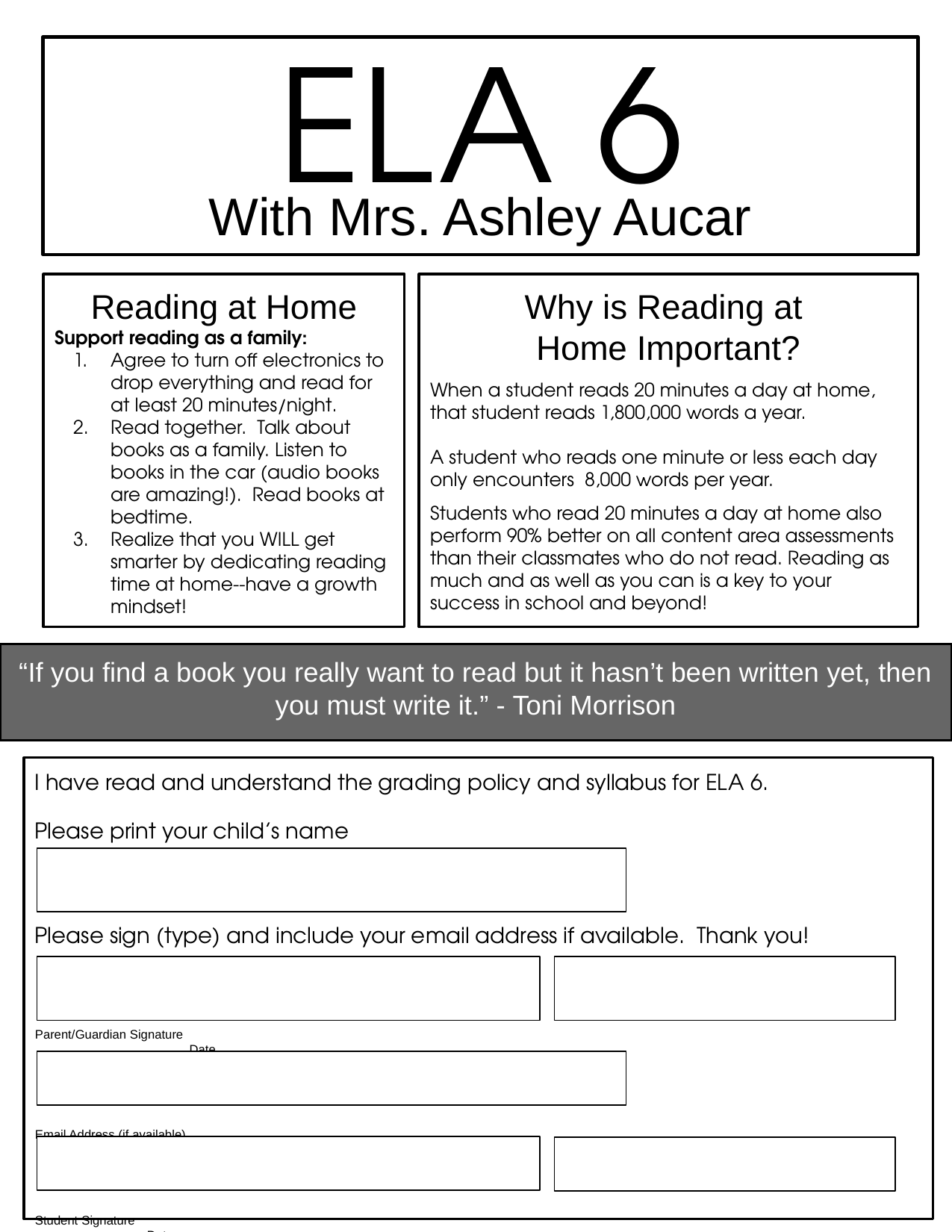

ELA 6
With Mrs. Ashley Aucar

Reading at Home
Support reading as a family:
Agree to turn off electronics to drop everything and read for at least 20 minutes/night.
Read together.  Talk about books as a family. Listen to books in the car (audio books are amazing!).  Read books at bedtime.
Realize that you WILL get smarter by dedicating reading time at home--have a growth mindset!

Why is Reading at
Home Important?

When a student reads 20 minutes a day at home, that student reads 1,800,000 words a year.

A student who reads one minute or less each day only encounters  8,000 words per year.

Students who read 20 minutes a day at home also perform 90% better on all content area assessments than their classmates who do not read. Reading as much and as well as you can is a key to your success in school and beyond!

“If you find a book you really want to read but it hasn’t been written yet, then you must write it.” - Toni Morrison
I have read and understand the grading policy and syllabus for ELA 6.

Please print your child’s name

Please sign (type) and include your email address if available.  Thank you!

Parent/Guardian Signature							            Date

Email Address (if available)

Student Signature								Date